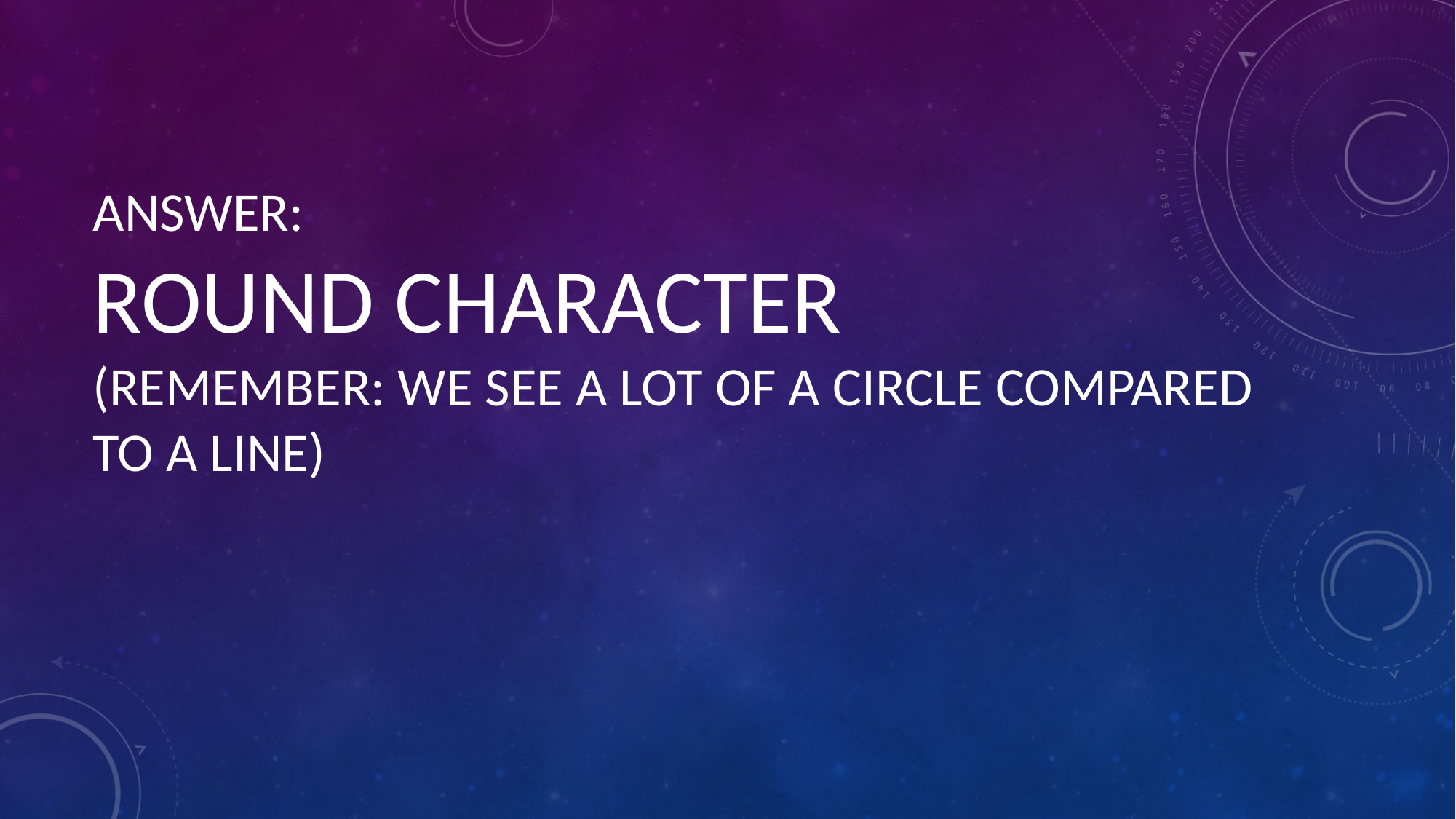

# Answer: Round Character (Remember: we see a lot of a circle compared to a line)